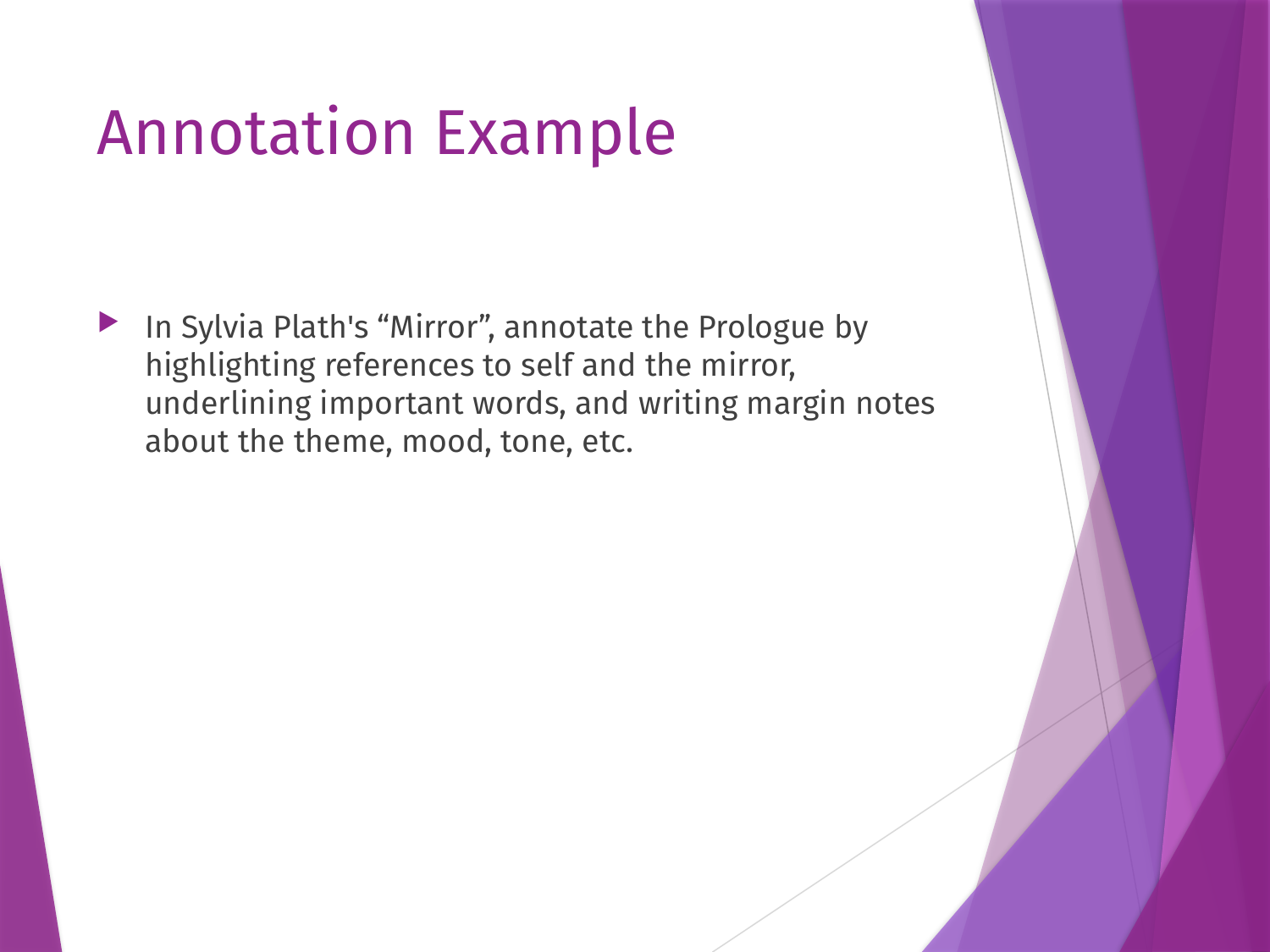

# Annotation Example
In Sylvia Plath's “Mirror”, annotate the Prologue by highlighting references to self and the mirror, underlining important words, and writing margin notes about the theme, mood, tone, etc.